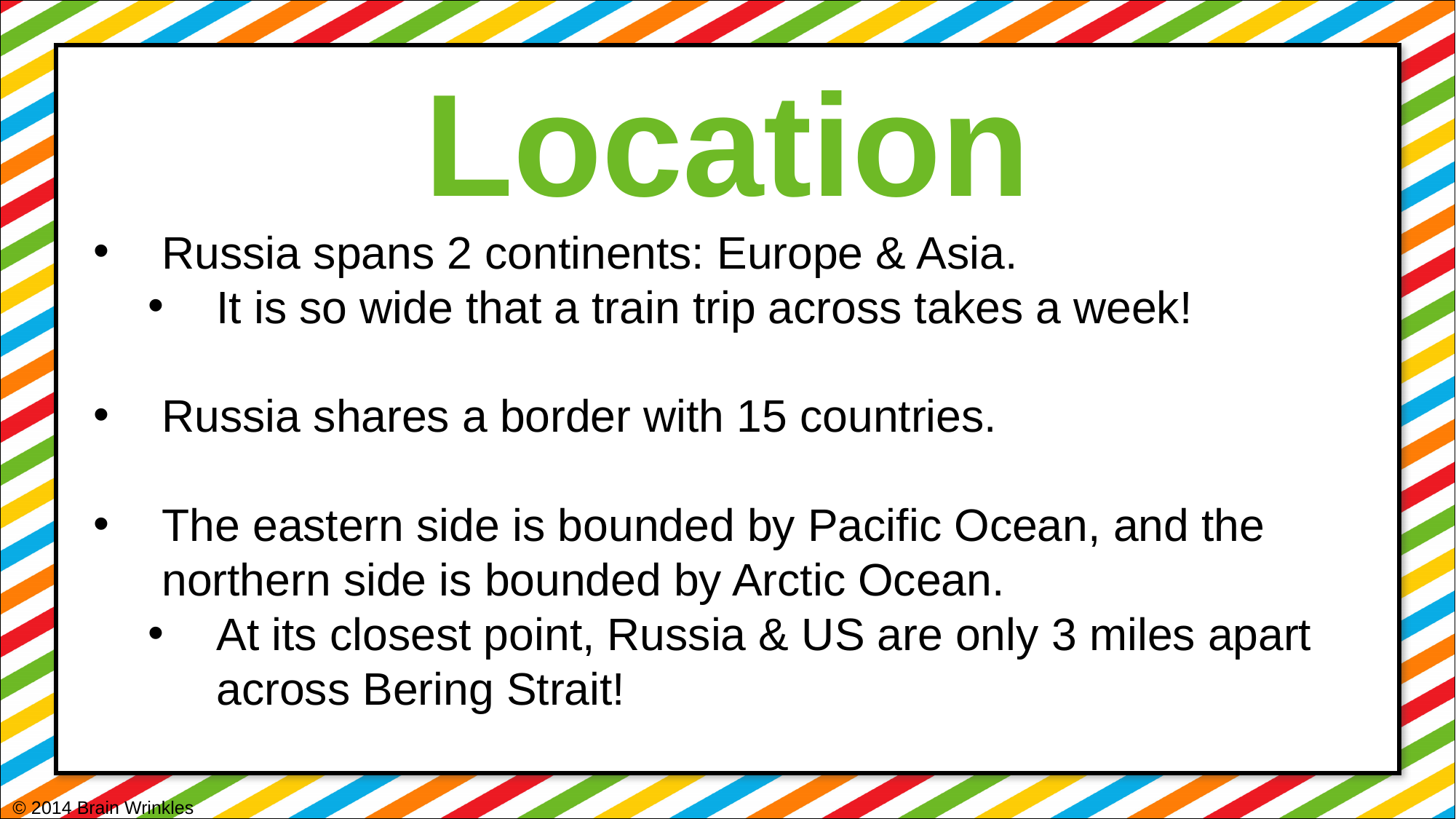

Location
Russia spans 2 continents: Europe & Asia.
It is so wide that a train trip across takes a week!

Russia shares a border with 15 countries.

The eastern side is bounded by Pacific Ocean, and the northern side is bounded by Arctic Ocean.
At its closest point, Russia & US are only 3 miles apart across Bering Strait!
© 2014 Brain Wrinkles